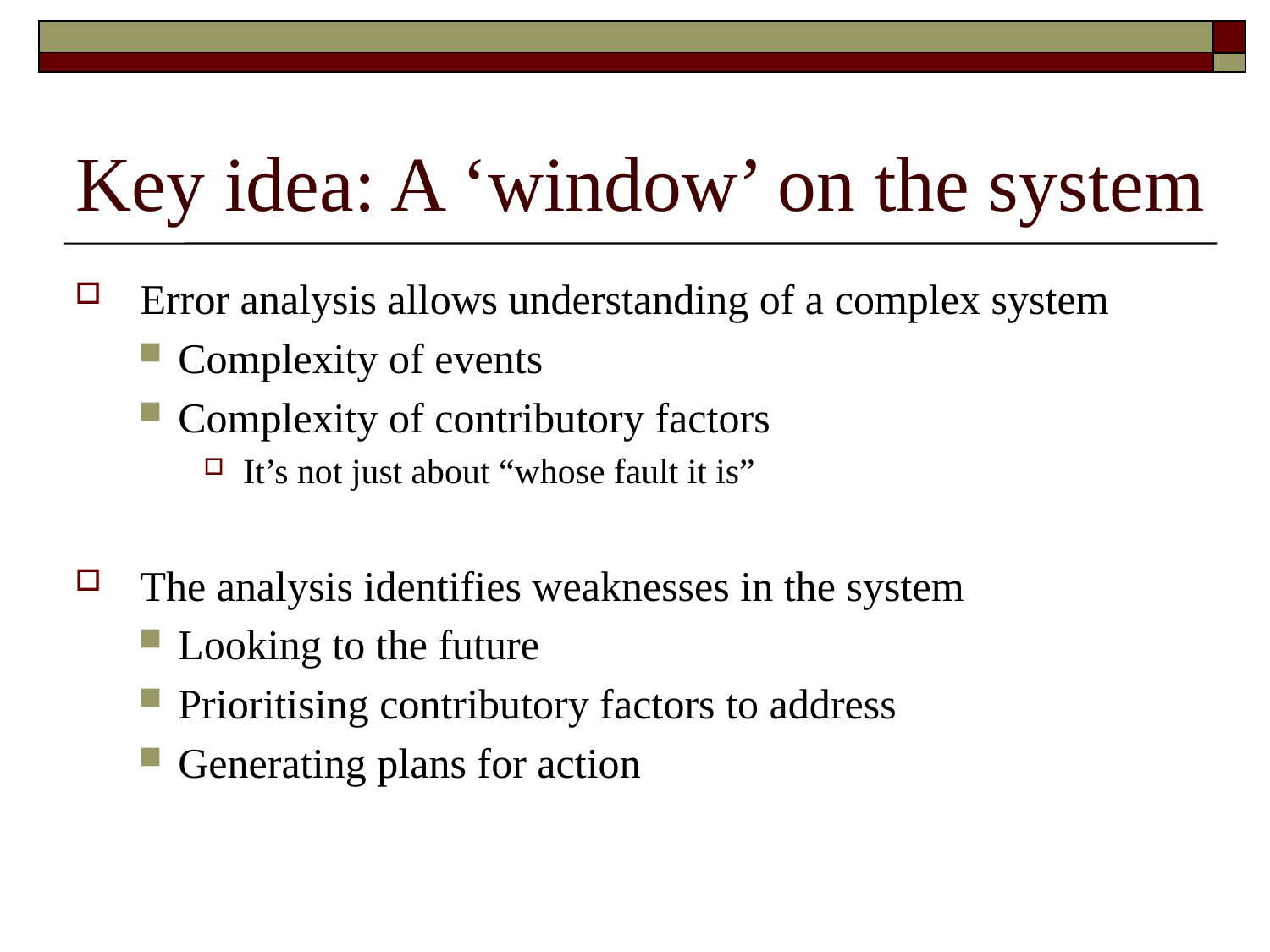

# Key idea: A ‘window’ on the system
Error analysis allows understanding of a complex system
Complexity of events
Complexity of contributory factors
It’s not just about “whose fault it is”

The analysis identifies weaknesses in the system
Looking to the future
Prioritising contributory factors to address
Generating plans for action